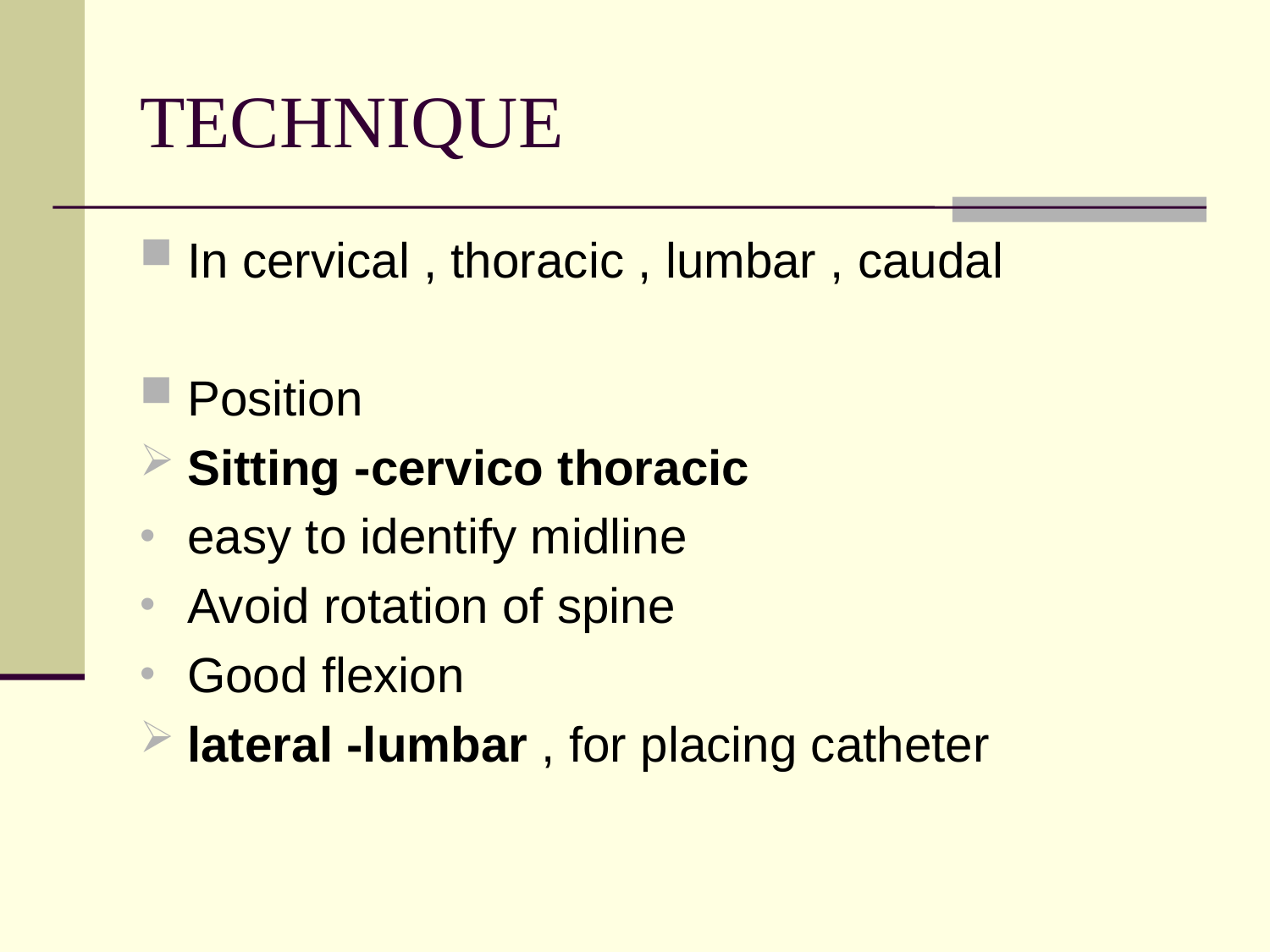

# TECHNIQUE
In cervical , thoracic , lumbar , caudal

Position
Sitting -cervico thoracic
easy to identify midline
Avoid rotation of spine
Good flexion
lateral -lumbar , for placing catheter